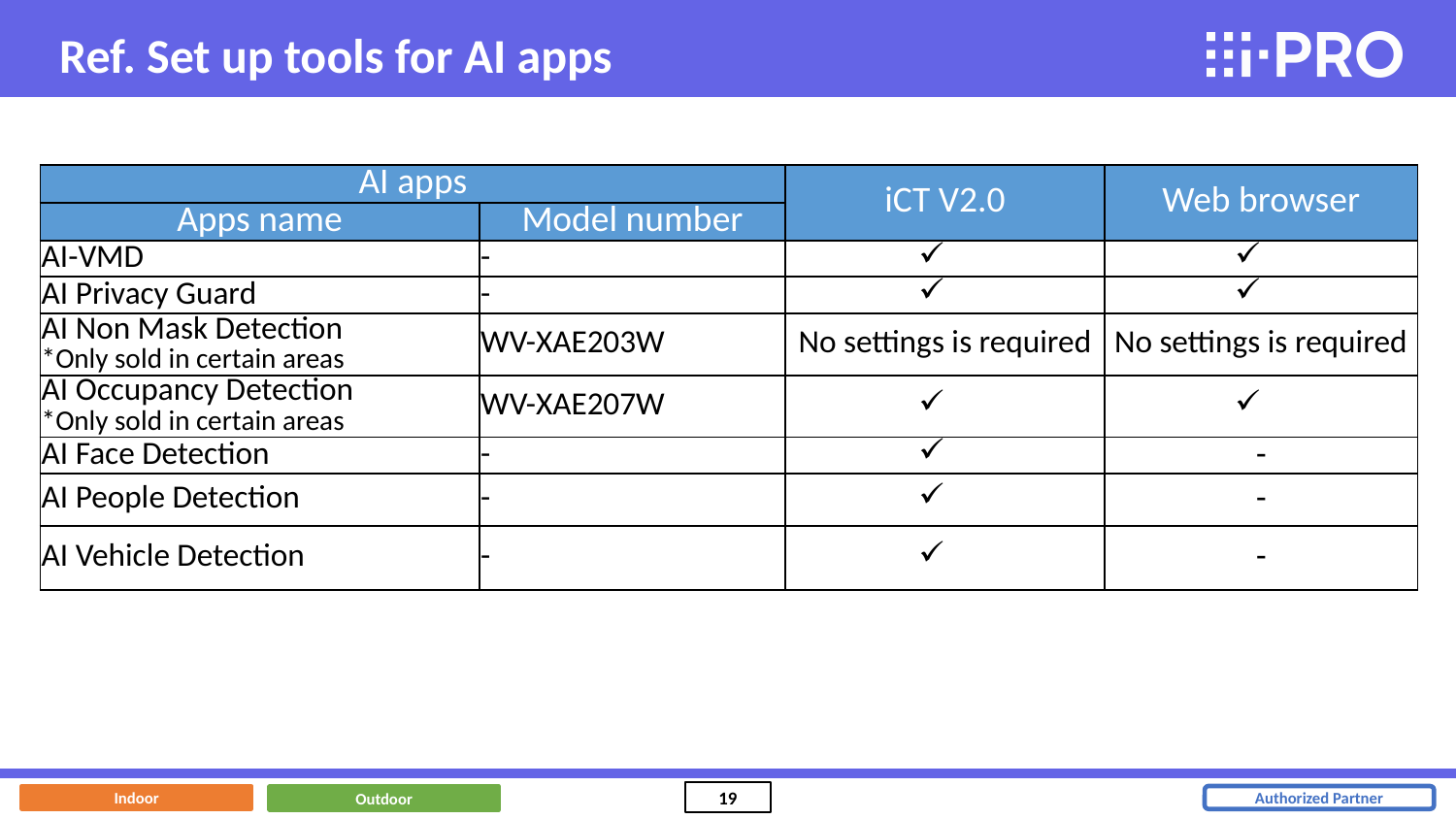

Ref. Set up tools for AI apps
| AI apps |  | iCT V2.0 | Web browser |
| --- | --- | --- | --- |
| Apps name | Model number |  |  |
| AI-VMD | - |  |  |
| AI Privacy Guard | - |  |  |
| AI Non Mask Detection \*Only sold in certain areas | WV-XAE203W | No settings is required | No settings is required |
| AI Occupancy Detection \*Only sold in certain areas | WV-XAE207W |  |  |
| AI Face Detection | - |  | ‐ |
| AI People Detection | - |  | ‐ |
| AI Vehicle Detection | - |  | ‐ |
Indoor
Outdoor